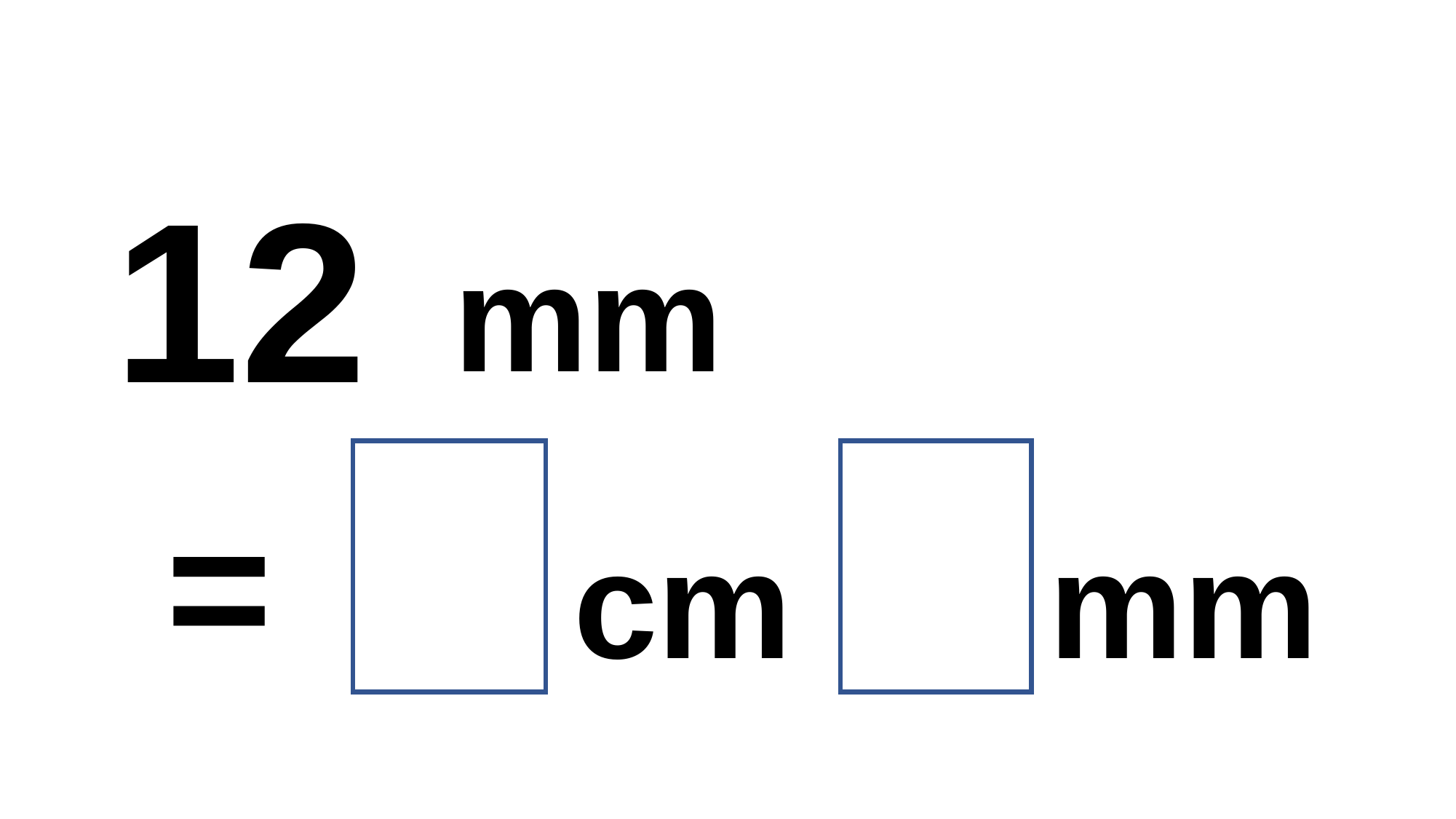

12
mm
2
1

=
cm
mm